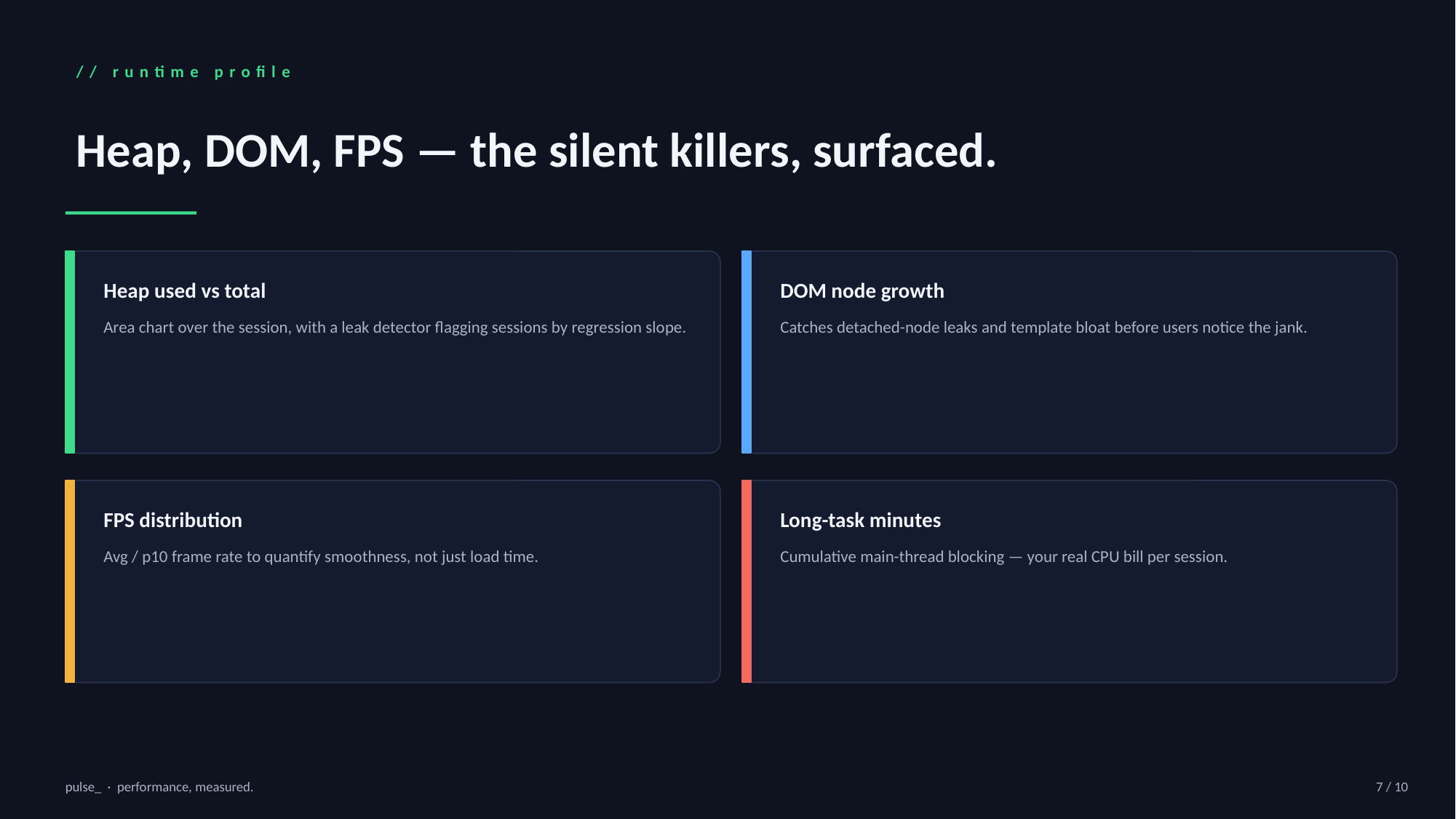

// runtime profile
Heap, DOM, FPS — the silent killers, surfaced.

Heap used vs total
DOM node growth
Area chart over the session, with a leak detector flagging sessions by regression slope.
Catches detached-node leaks and template bloat before users notice the jank.

FPS distribution
Long-task minutes
Avg / p10 frame rate to quantify smoothness, not just load time.
Cumulative main-thread blocking — your real CPU bill per session.
pulse_  ·  performance, measured.
7 / 10